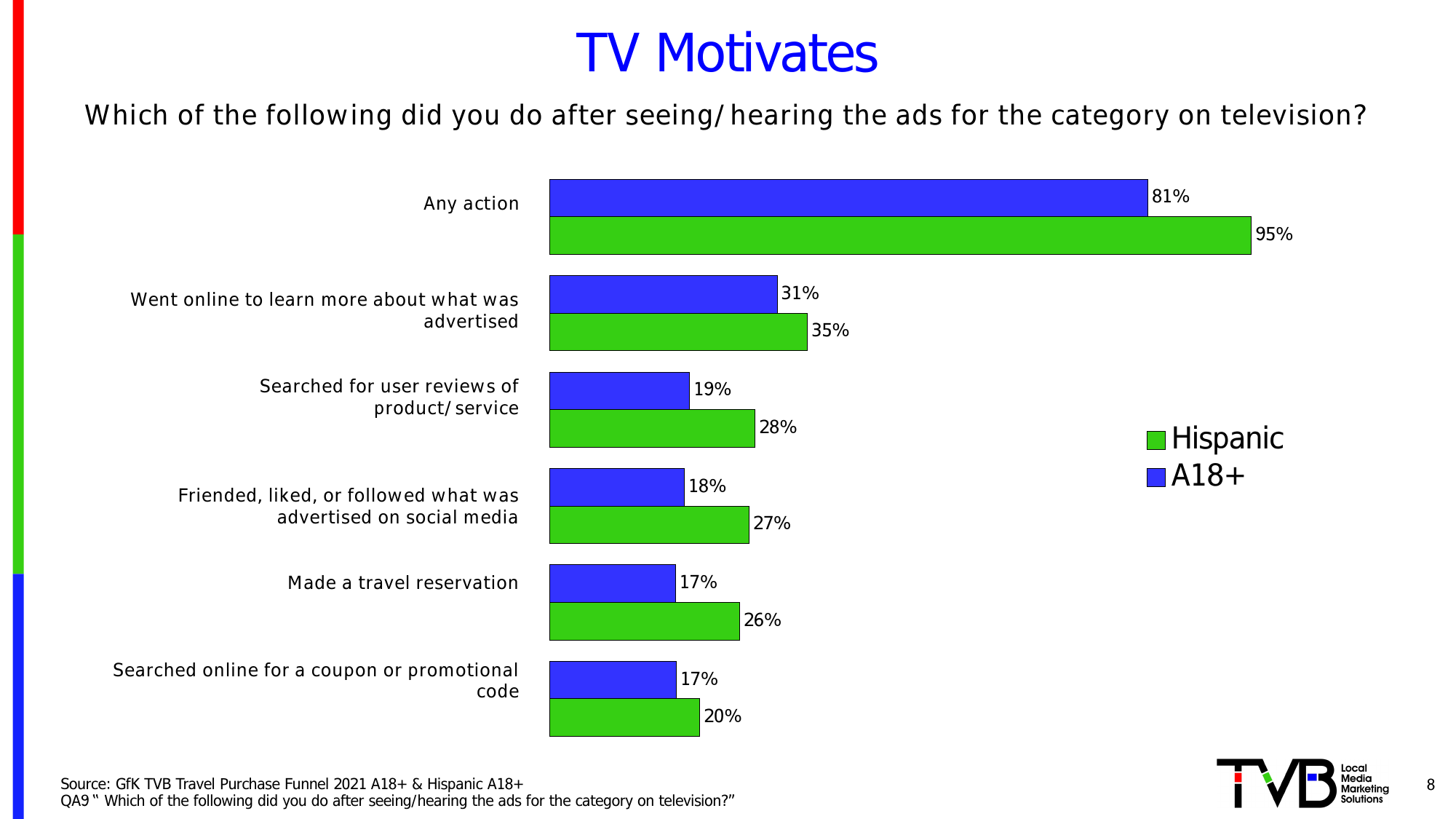

# TV Motivates
Which of the following did you do after seeing/hearing the ads for the category on television?

### Chart

| Category | A18+ | Hispanic |
|---|---|---|
| Any action | 0.81 | 0.95 |
| Went online to learn more about what was advertised | 0.308 | 0.349 |
| Searched for user reviews of service/product | 0.189 | 0.278 |
| Friended, liked or followed what was advertised on social media (such as Facebook, Twitter, Instagram, TikTok, etc) | 0.182 | 0.27 |
| Made a travel reservation (car, plane, hotel etc.) | 0.17 | 0.257 |
| Searched online for a coupon or promotional offer | 0.171 | 0.203 |
Went online to learn more about what was advertised

Searched for user reviews of product/service

Friended, liked, or followed what was advertised on social media

Made a travel reservation

Searched online for a coupon or promotional code

8
Source: GfK TVB Travel Purchase Funnel 2021 A18+ & Hispanic A18+
QA9 “ Which of the following did you do after seeing/hearing the ads for the category on television?”